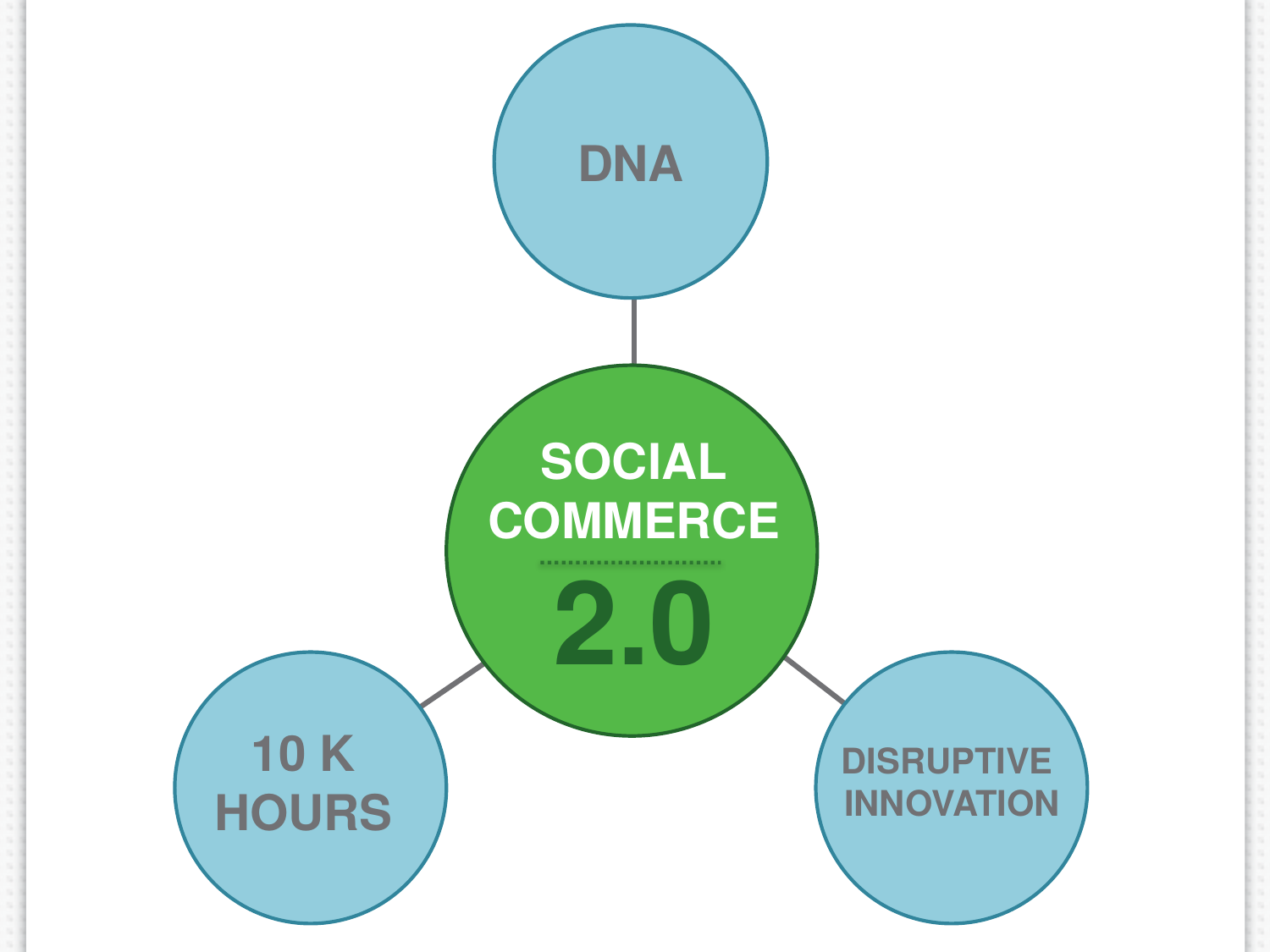

DNA

SOCIAL
COMMERCE
2.0

10 K
HOURS
DISRUPTIVE  INNOVATION